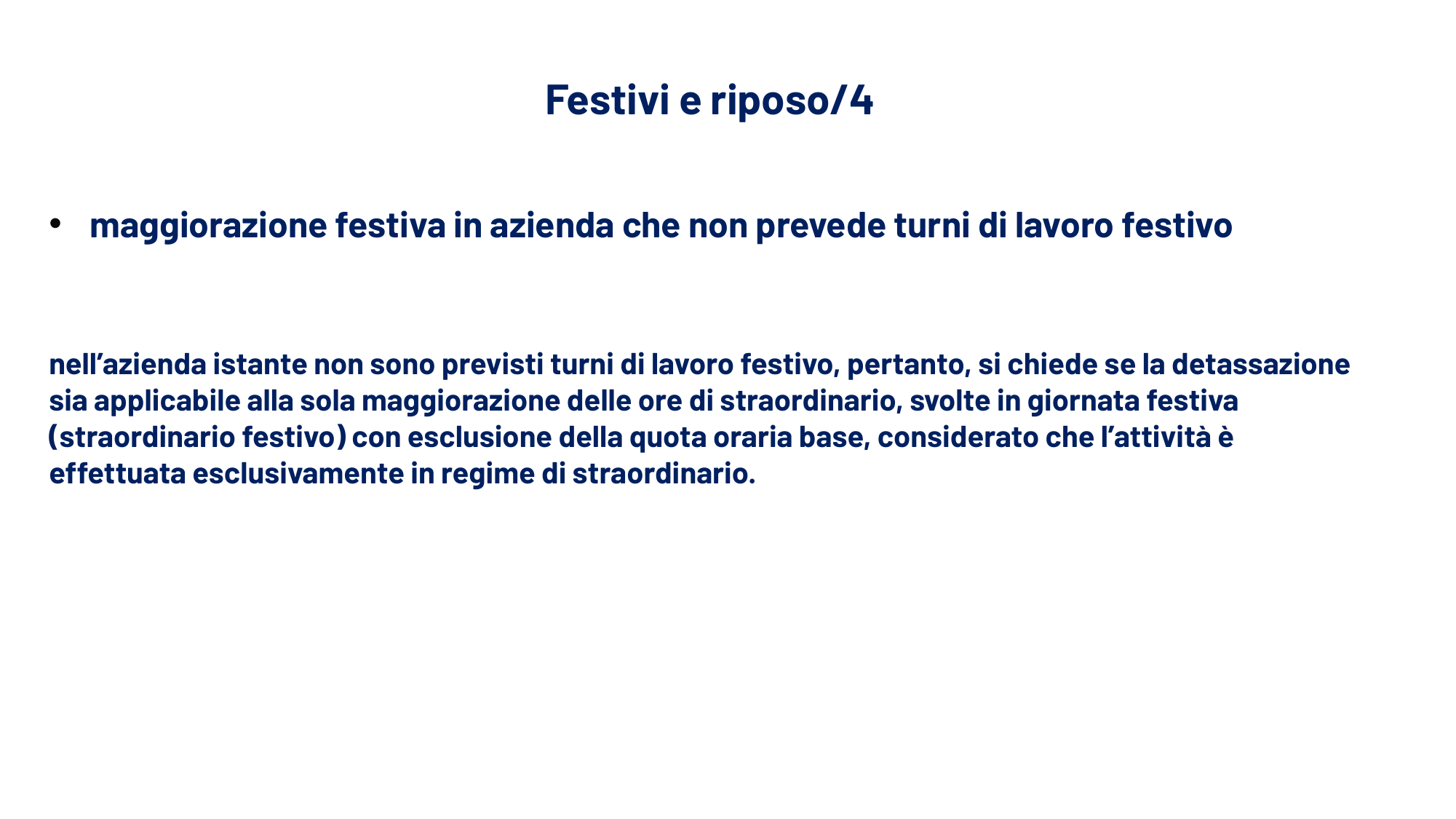

Festivi e riposo/4

maggiorazione festiva in azienda che non prevede turni di lavoro festivo

nell’azienda istante non sono previsti turni di lavoro festivo, pertanto, si chiede se la detassazione sia applicabile alla sola maggiorazione delle ore di straordinario, svolte in giornata festiva (straordinario festivo) con esclusione della quota oraria base, considerato che l’attività è effettuata esclusivamente in regime di straordinario.